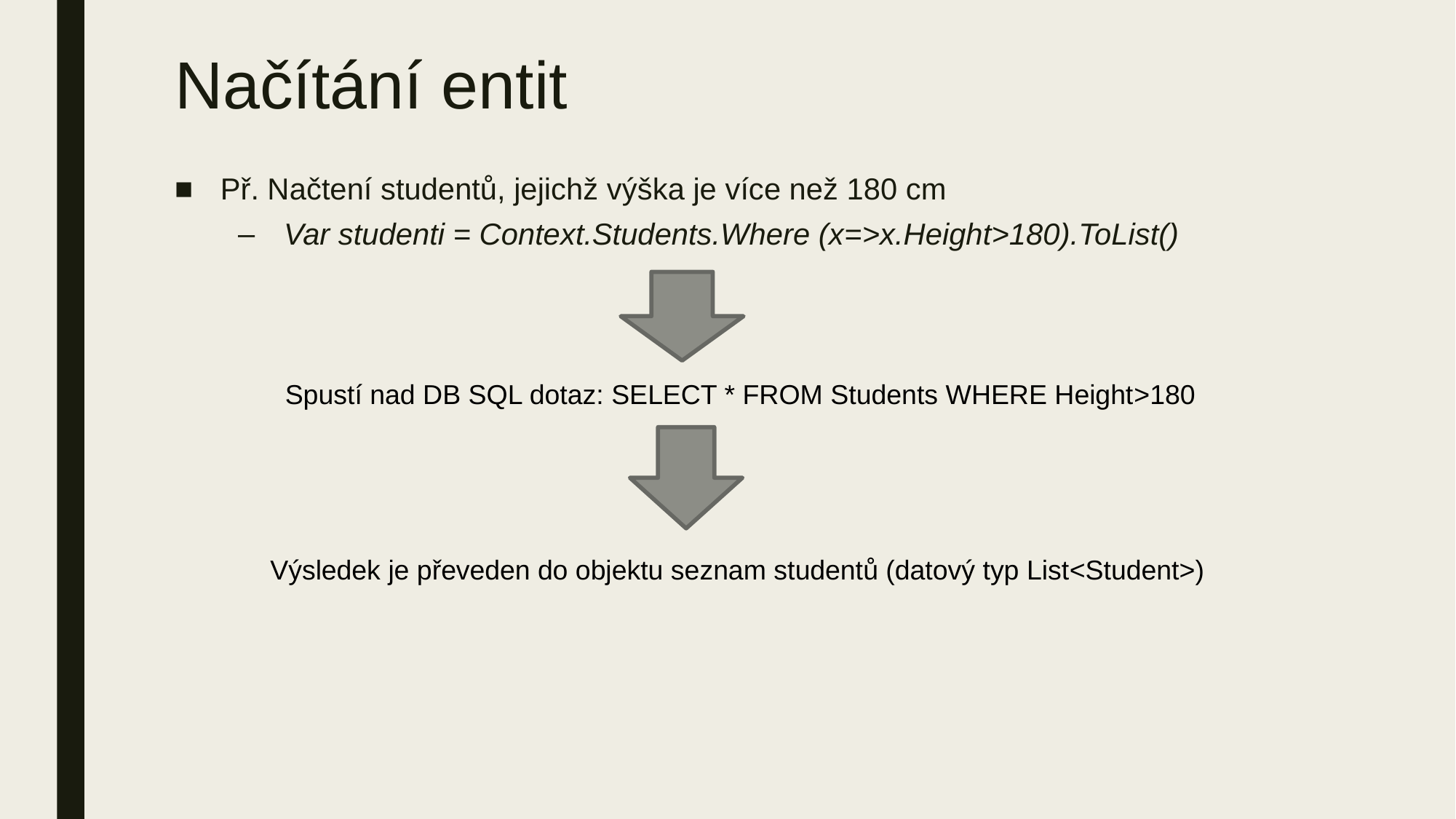

# Načítání entit
Př. Načtení studentů, jejichž výška je více než 180 cm
Var studenti = Context.Students.Where (x=>x.Height>180).ToList()

Spustí nad DB SQL dotaz: SELECT * FROM Students WHERE Height>180

Výsledek je převeden do objektu seznam studentů (datový typ List<Student>)